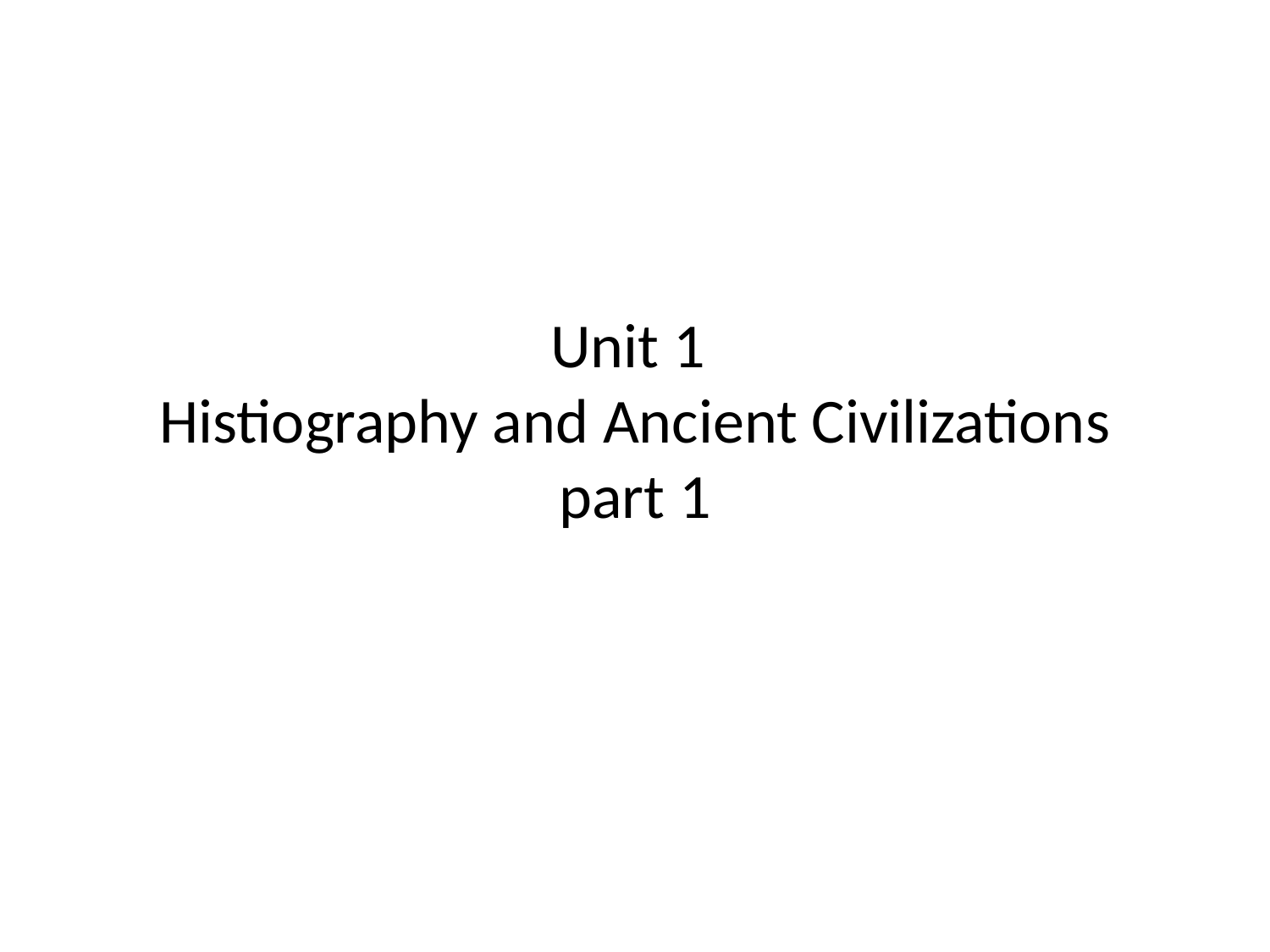

# Unit 1 Histiography and Ancient Civilizations part 1